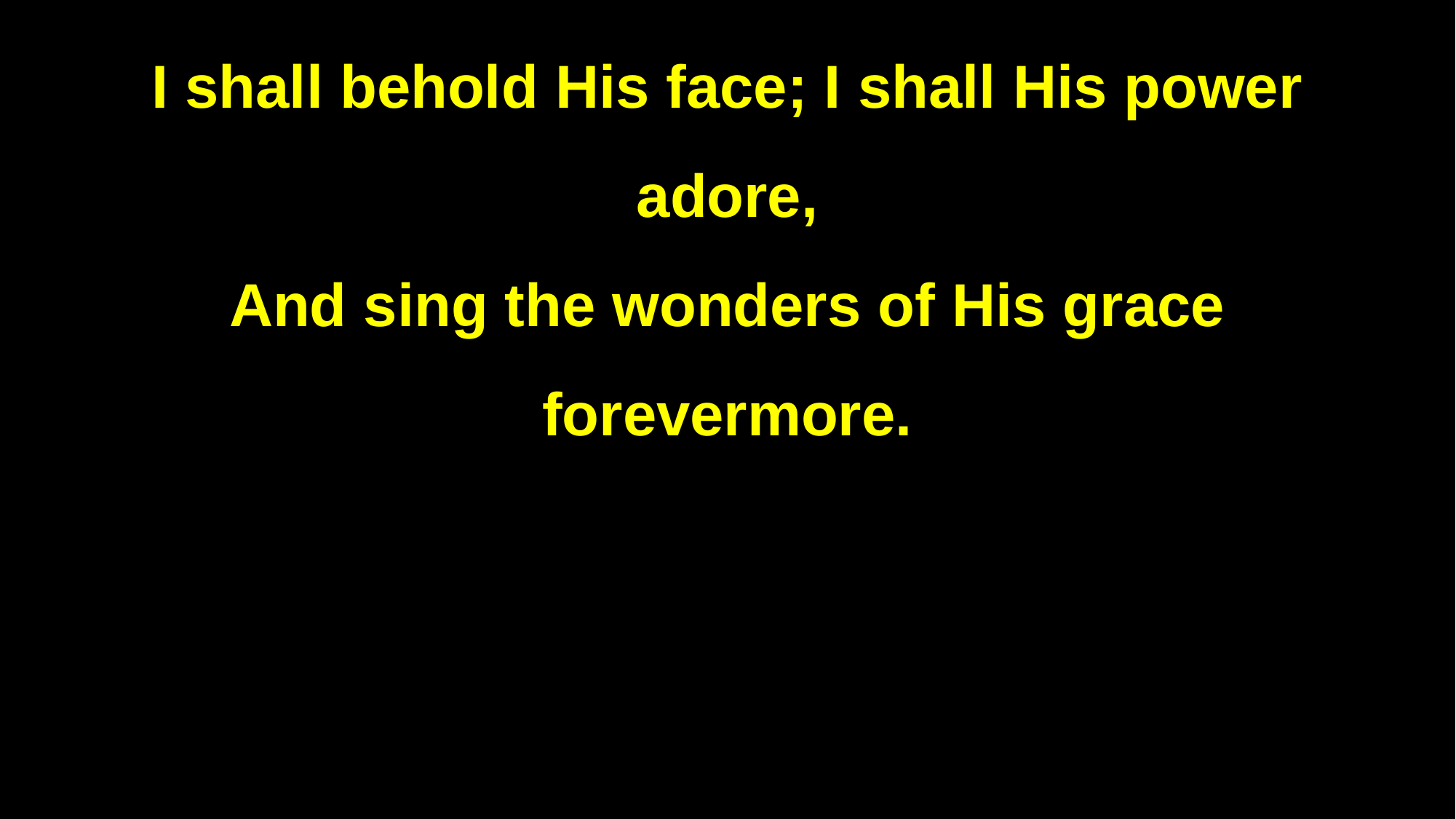

I shall behold His face; I shall His power adore,
And sing the wonders of His grace forevermore.